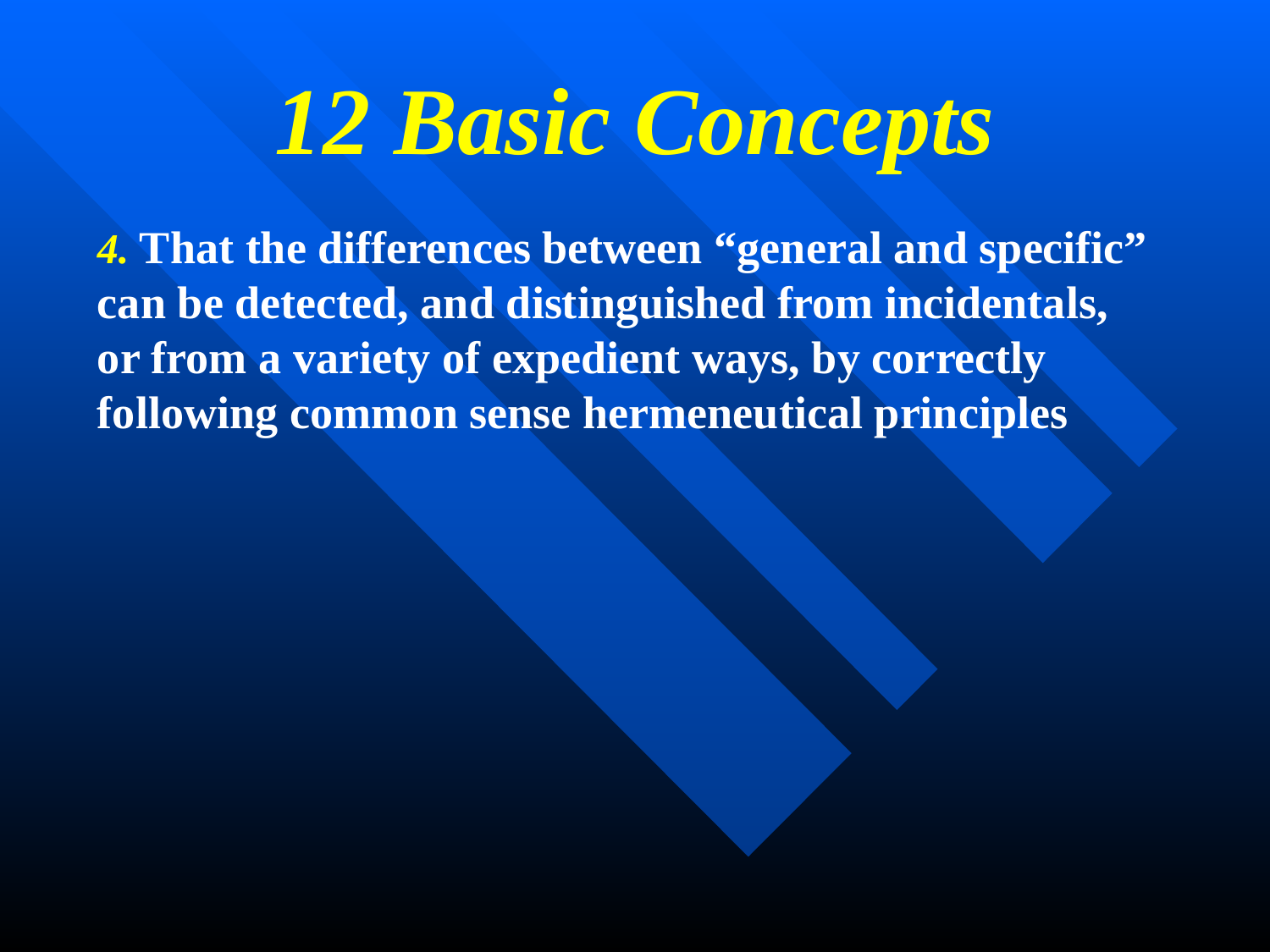

# 12 Basic Concepts
4. That the differences between “general and specific” can be detected, and distinguished from incidentals,    or from a variety of expedient ways, by correctly following common sense hermeneutical principles